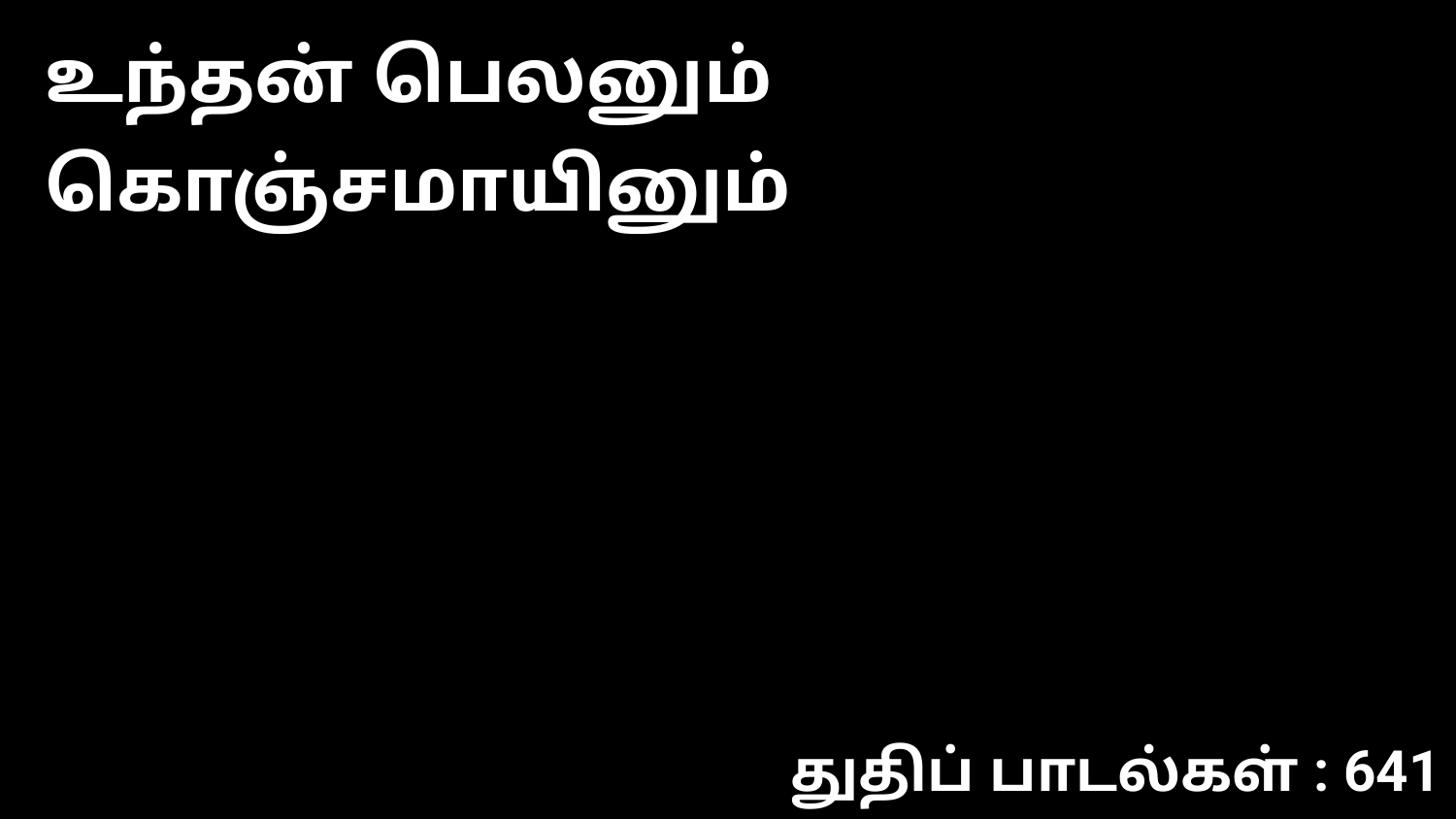

உந்தன் பெலனும் கொஞ்சமாயினும்
துதிப் பாடல்கள் : 641